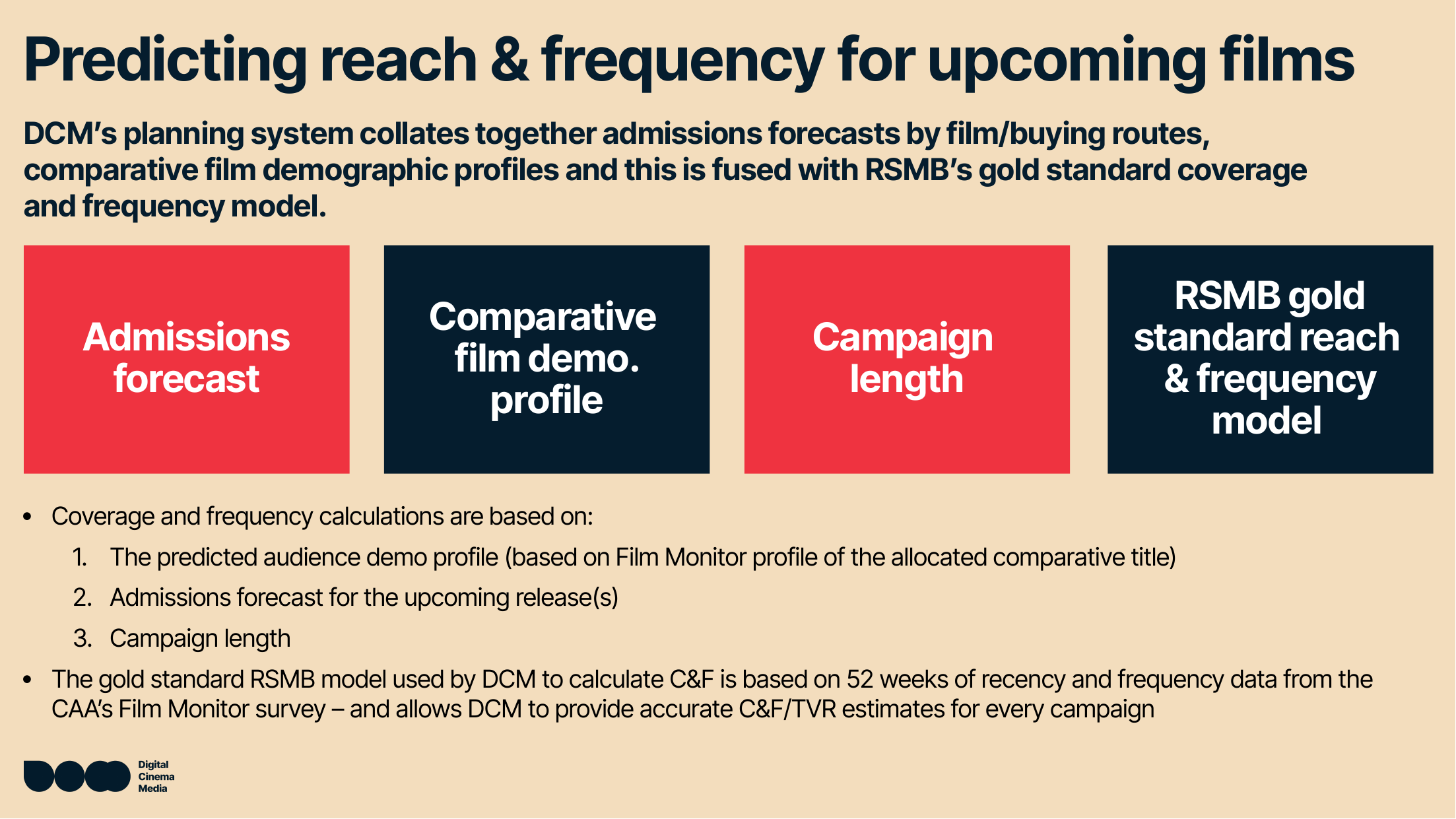

# Predicting reach & frequency for upcoming films
DCM’s planning system collates together admissions forecasts by film/buying routes, comparative film demographic profiles and this is fused with RSMB’s gold standard coverage and frequency model.
Admissions forecast
Comparative
film demo. profile
Campaign
length
RSMB gold standard reach
& frequency model
Coverage and frequency calculations are based on:
The predicted audience demo profile (based on Film Monitor profile of the allocated comparative title)
Admissions forecast for the upcoming release(s)
Campaign length
The gold standard RSMB model used by DCM to calculate C&F is based on 52 weeks of recency and frequency data from the CAA’s Film Monitor survey – and allows DCM to provide accurate C&F/TVR estimates for every campaign